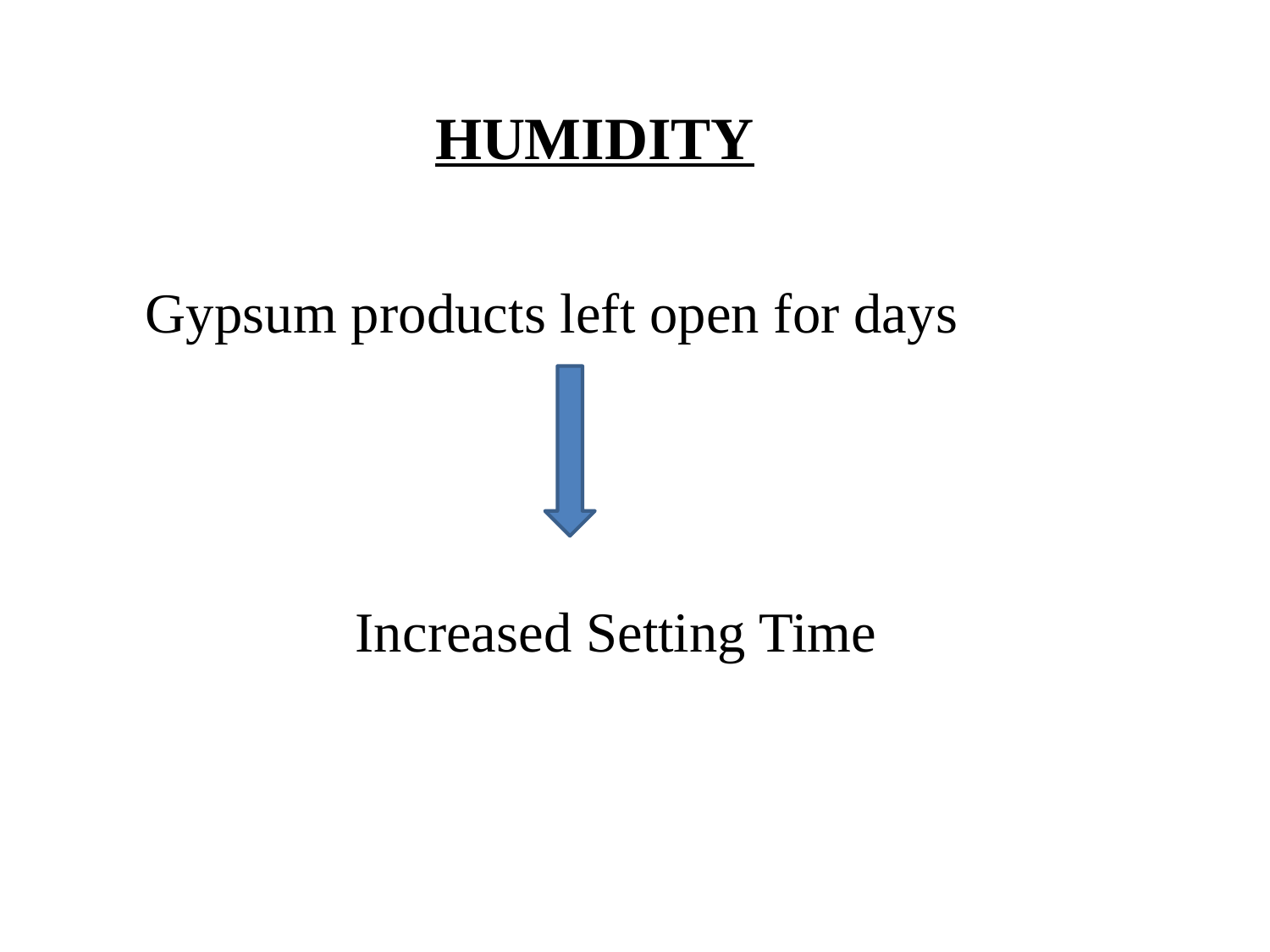

# HUMIDITY
     Gypsum products left open for days

Increased Setting Time